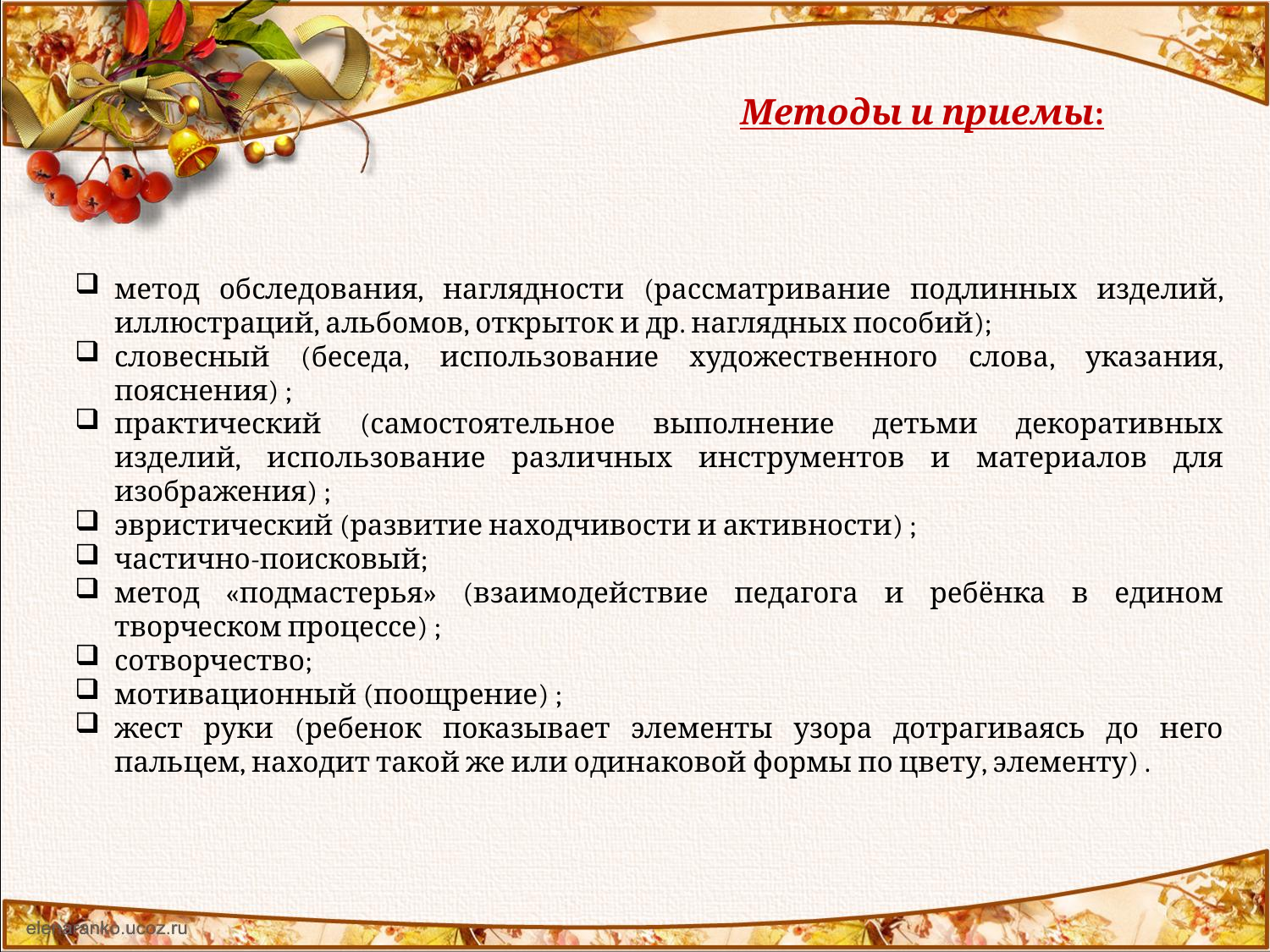

Методы и приемы:

метод обследования, наглядности (рассматривание подлинных изделий, иллюстраций, альбомов, открыток и др. наглядных пособий);
словесный (беседа, использование художественного слова, указания, пояснения) ;
практический (самостоятельное выполнение детьми декоративных изделий, использование различных инструментов и материалов для изображения) ;
эвристический (развитие находчивости и активности) ;
частично-поисковый;
метод «подмастерья» (взаимодействие педагога и ребёнка в едином творческом процессе) ;
сотворчество;
мотивационный (поощрение) ;
жест руки (ребенок показывает элементы узора дотрагиваясь до него пальцем, находит такой же или одинаковой формы по цвету, элементу) .